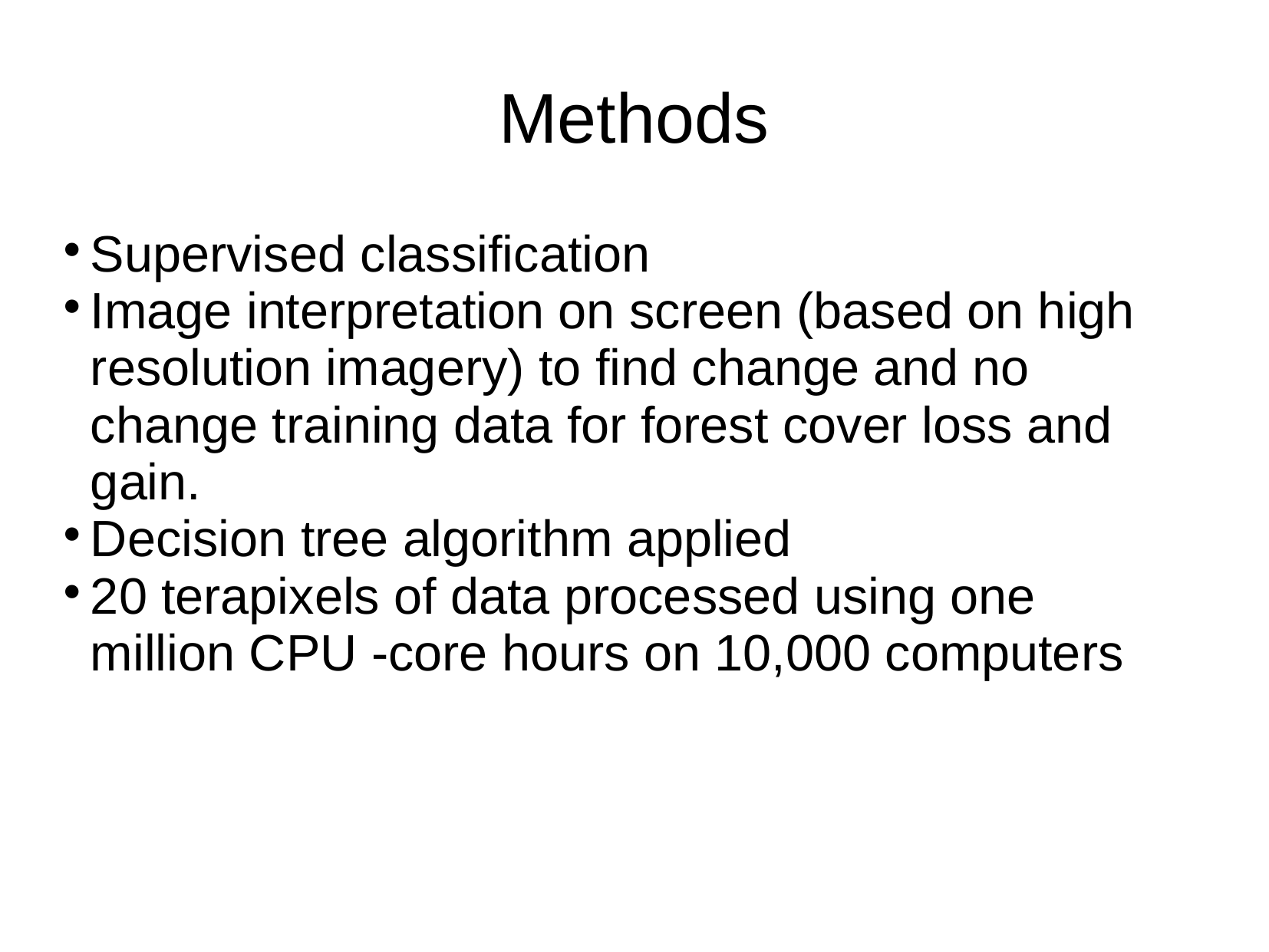

Methods
Supervised classification
Image interpretation on screen (based on high resolution imagery) to find change and no change training data for forest cover loss and gain.
Decision tree algorithm applied
20 terapixels of data processed using one million CPU -core hours on 10,000 computers